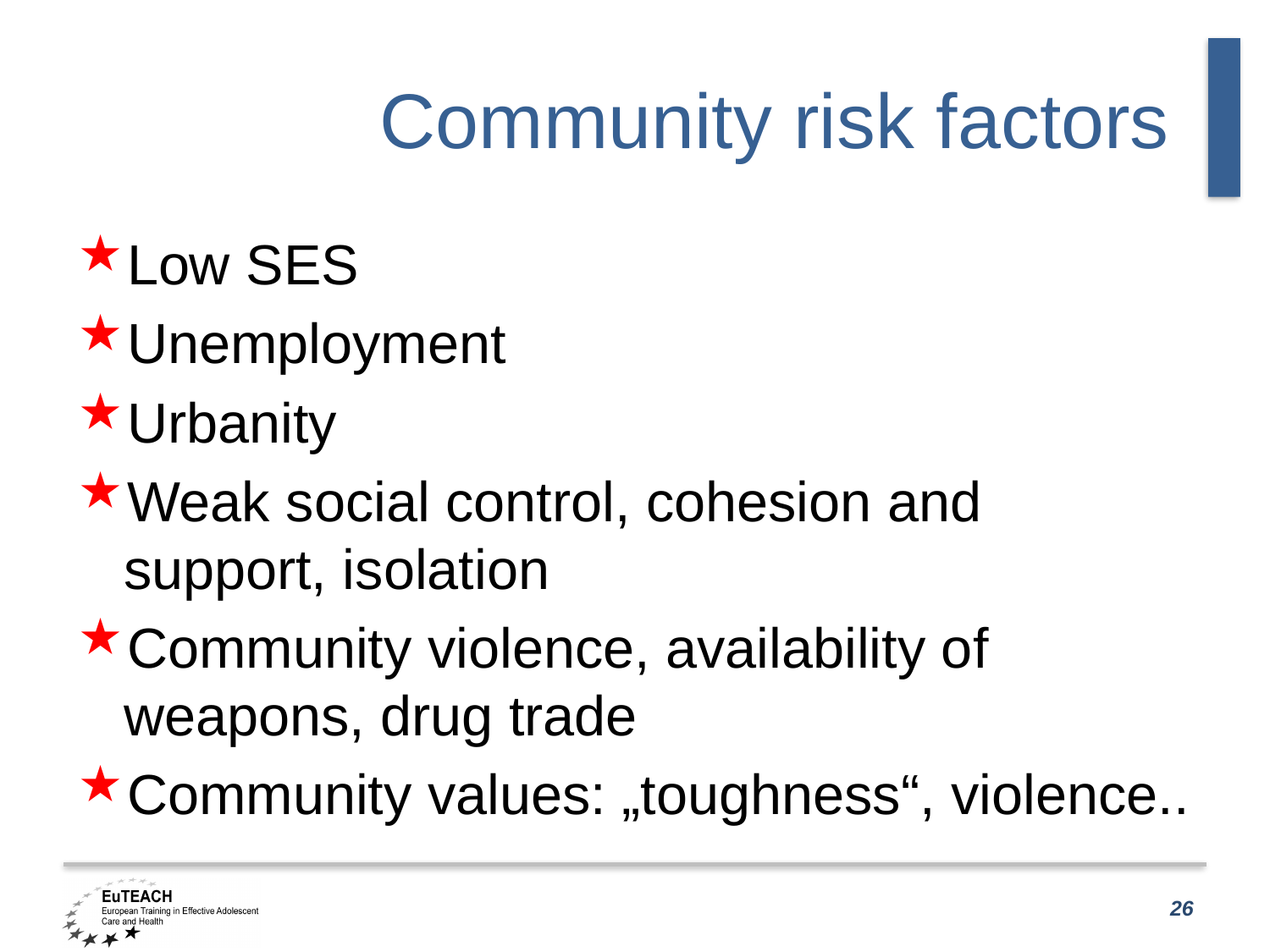

# Community risk factors
Low SES
Unemployment
Urbanity
Weak social control, cohesion and support, isolation
Community violence, availability of weapons, drug trade
Community values: „toughness“, violence..
26